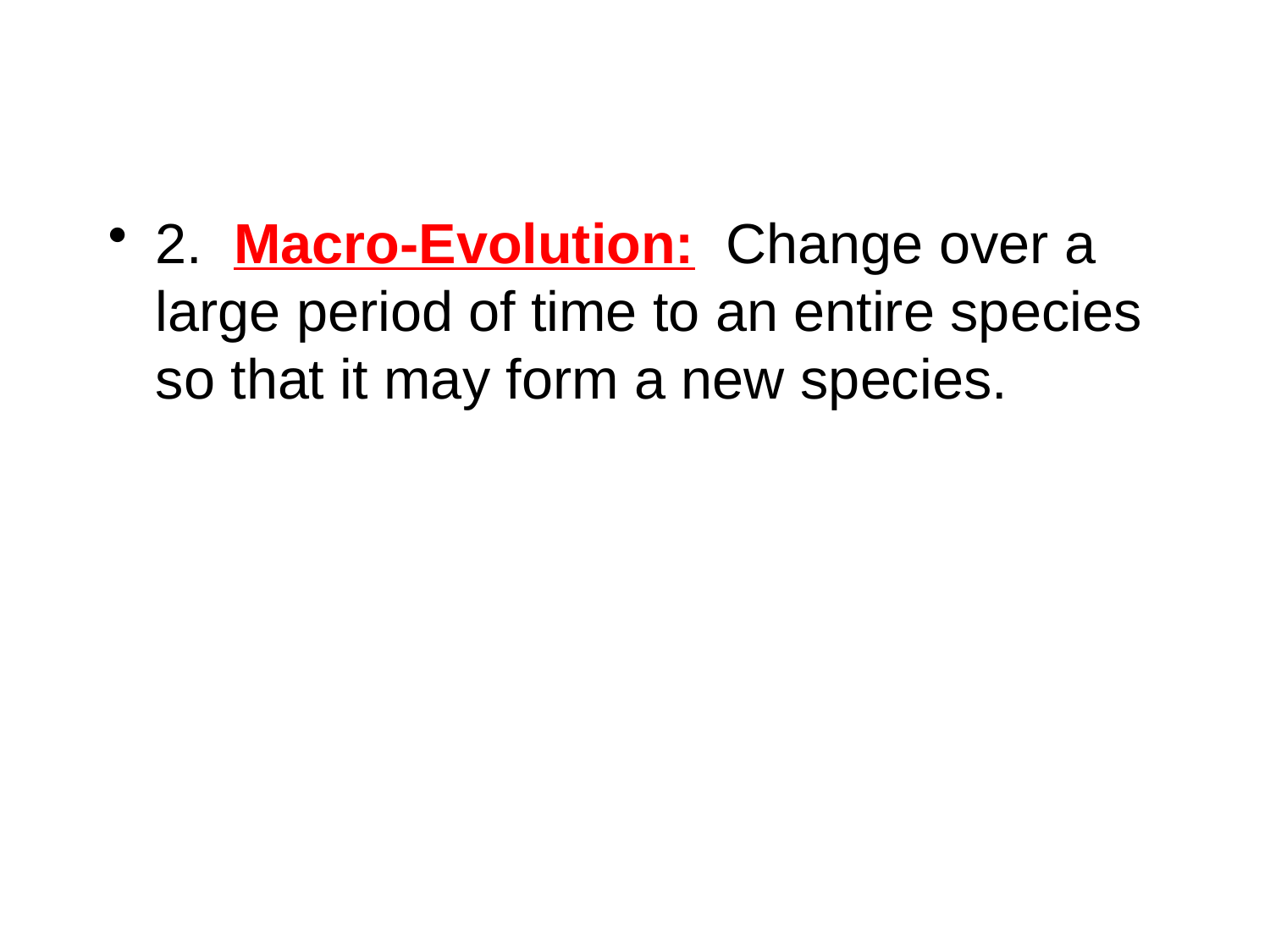

#
2.  Macro-Evolution:  Change over a large period of time to an entire species so that it may form a new species.